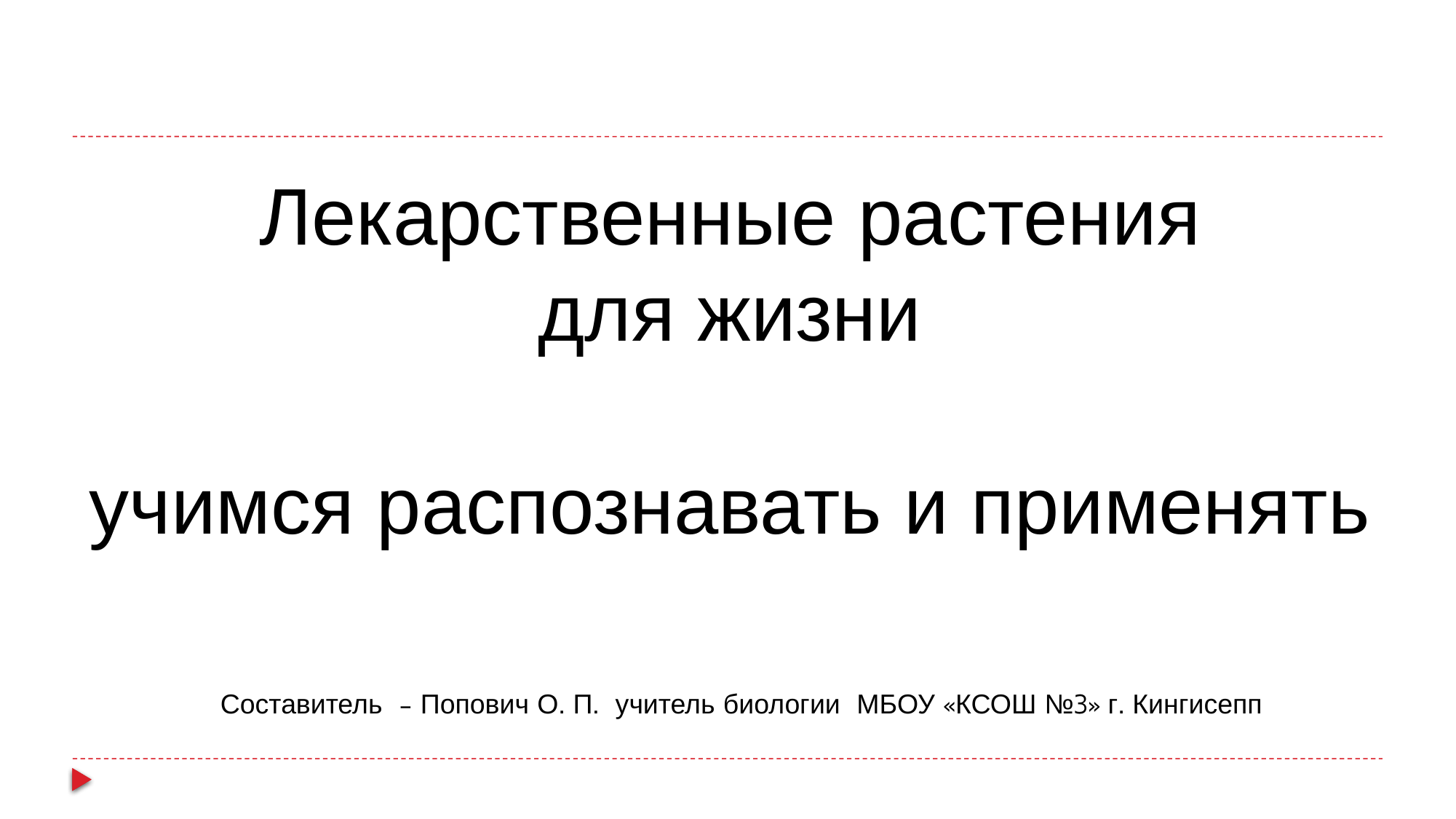

# Лекарственные растения для жизни учимся распознавать и применять
Составитель  ­­– Попович О. П.  учитель биологии  МБОУ «КСОШ №3» г. Кингисепп